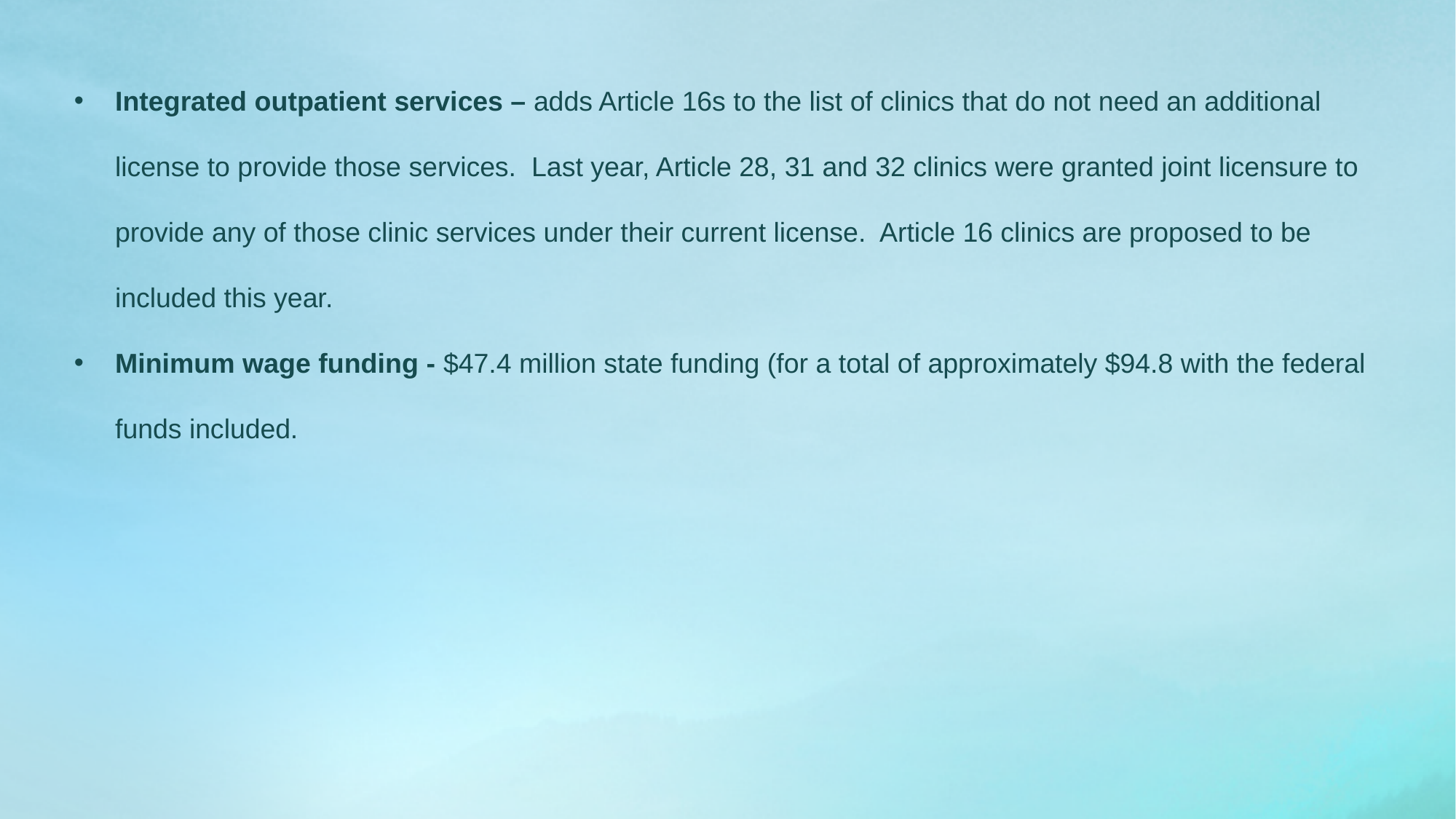

Integrated outpatient services – adds Article 16s to the list of clinics that do not need an additional license to provide those services.  Last year, Article 28, 31 and 32 clinics were granted joint licensure to provide any of those clinic services under their current license.  Article 16 clinics are proposed to be included this year.
Minimum wage funding - $47.4 million state funding (for a total of approximately $94.8 with the federal funds included.